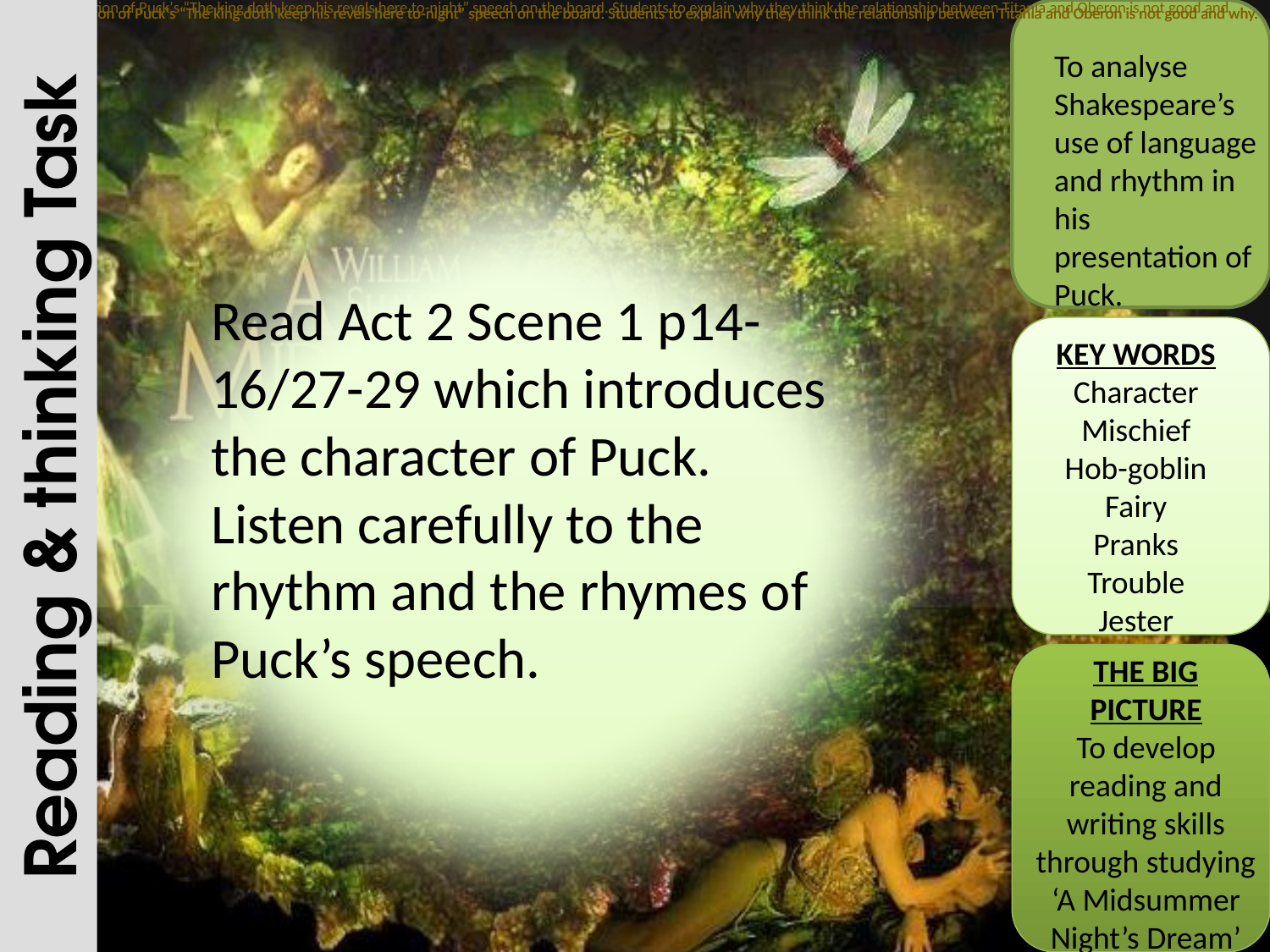

Put a translation of Puck’s “The king doth keep his revels here to-night” speech on the board. Students to explain why they think the relationship between Titania and Oberon is not good and why.

Put a translation of Puck’s “The king doth keep his revels here to-night” speech on the board. Students to explain why they think the relationship between Titania and Oberon is not good and why.

Put a translation of Puck’s “The king doth keep his revels here to-night” speech on the board. Students to explain why they think the relationship between Titania and Oberon is not good and why.

Put a translation of Puck’s “The king doth keep his revels here to-night” speech on the board. Students to explain why they think the relationship between Titania and Oberon is not good and why.

To analyse  Shakespeare’s use of language and rhythm in his presentation of Puck.
Read Act 2 Scene 1 p14-16/27-29 which introduces the character of Puck.
Listen carefully to the rhythm and the rhymes of Puck’s speech.
KEY WORDS
Character
Mischief
Hob-goblin
Fairy
Pranks
Trouble
Jester
Reading & thinking Task
THE BIG PICTURE
To develop reading and writing skills through studying ‘A Midsummer Night’s Dream’